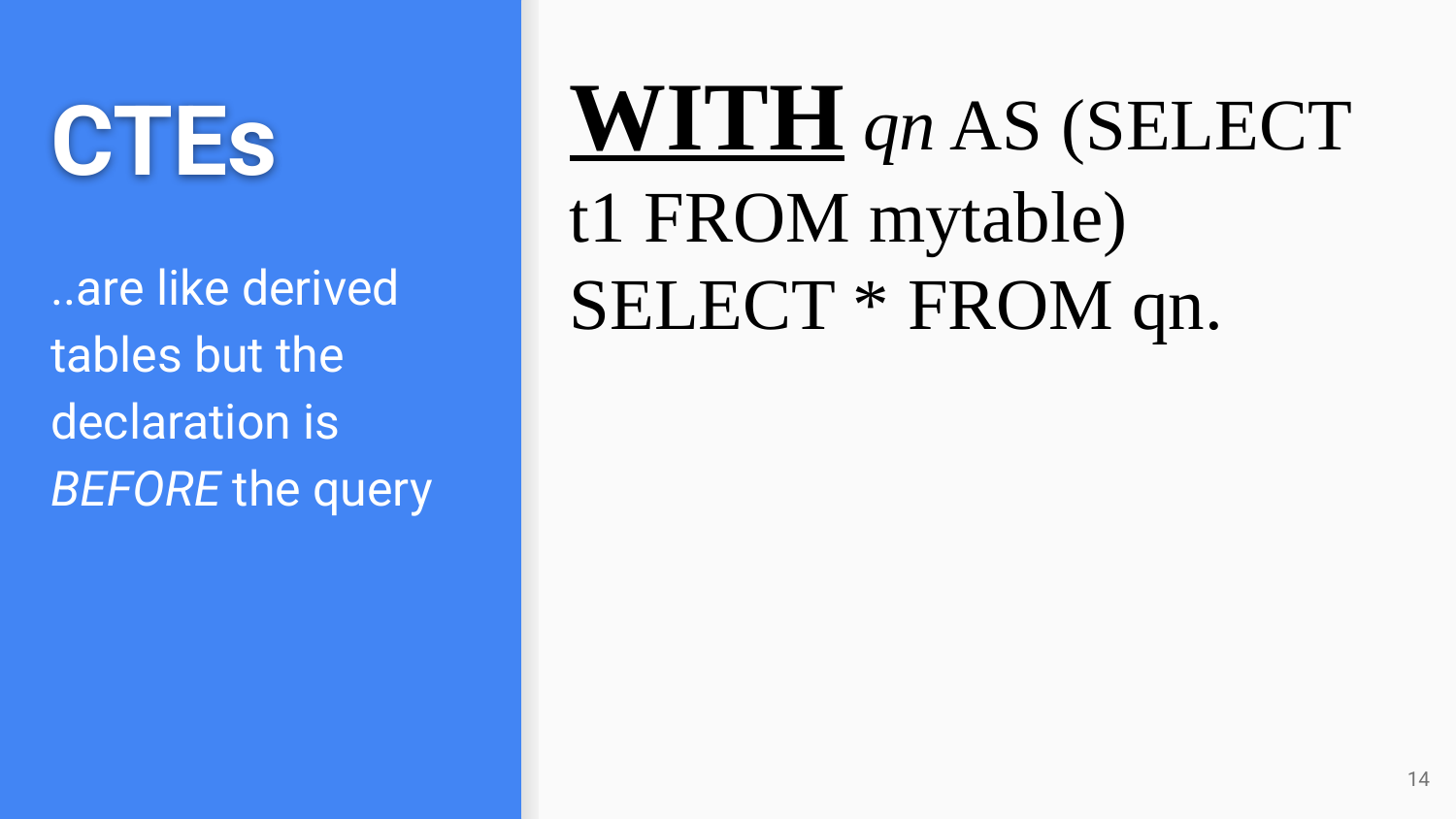

WITH qn AS (SELECT t1 FROM mytable)
SELECT * FROM qn.
# CTEs
..are like derived tables but the declaration is BEFORE the query
14